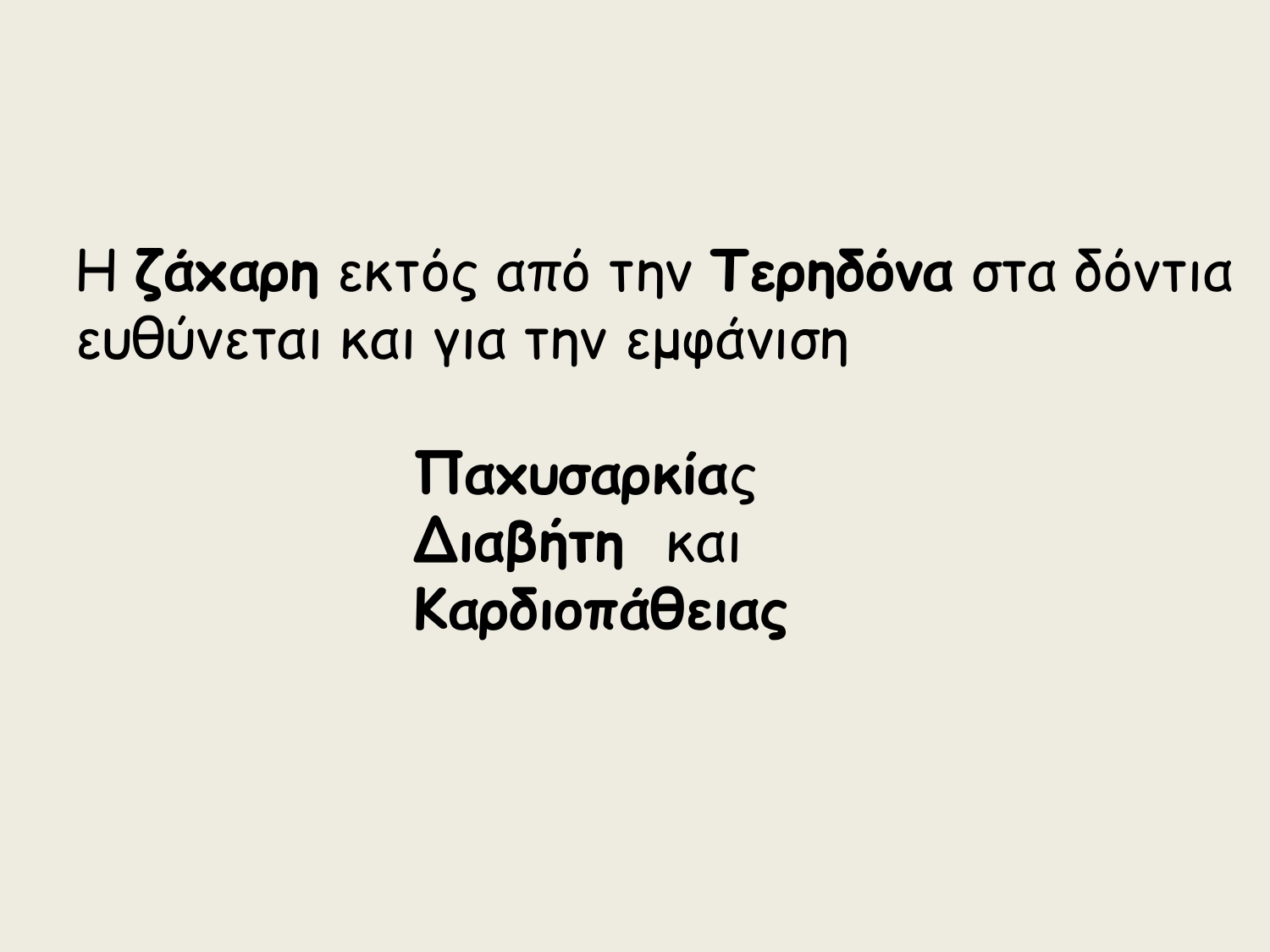

Η ζάχαρη εκτός από την Τερηδόνα στα δόντια
ευθύνεται και για την εμφάνιση

                    Παχυσαρκίας
                    Διαβήτη  και
                    Καρδιοπάθειας